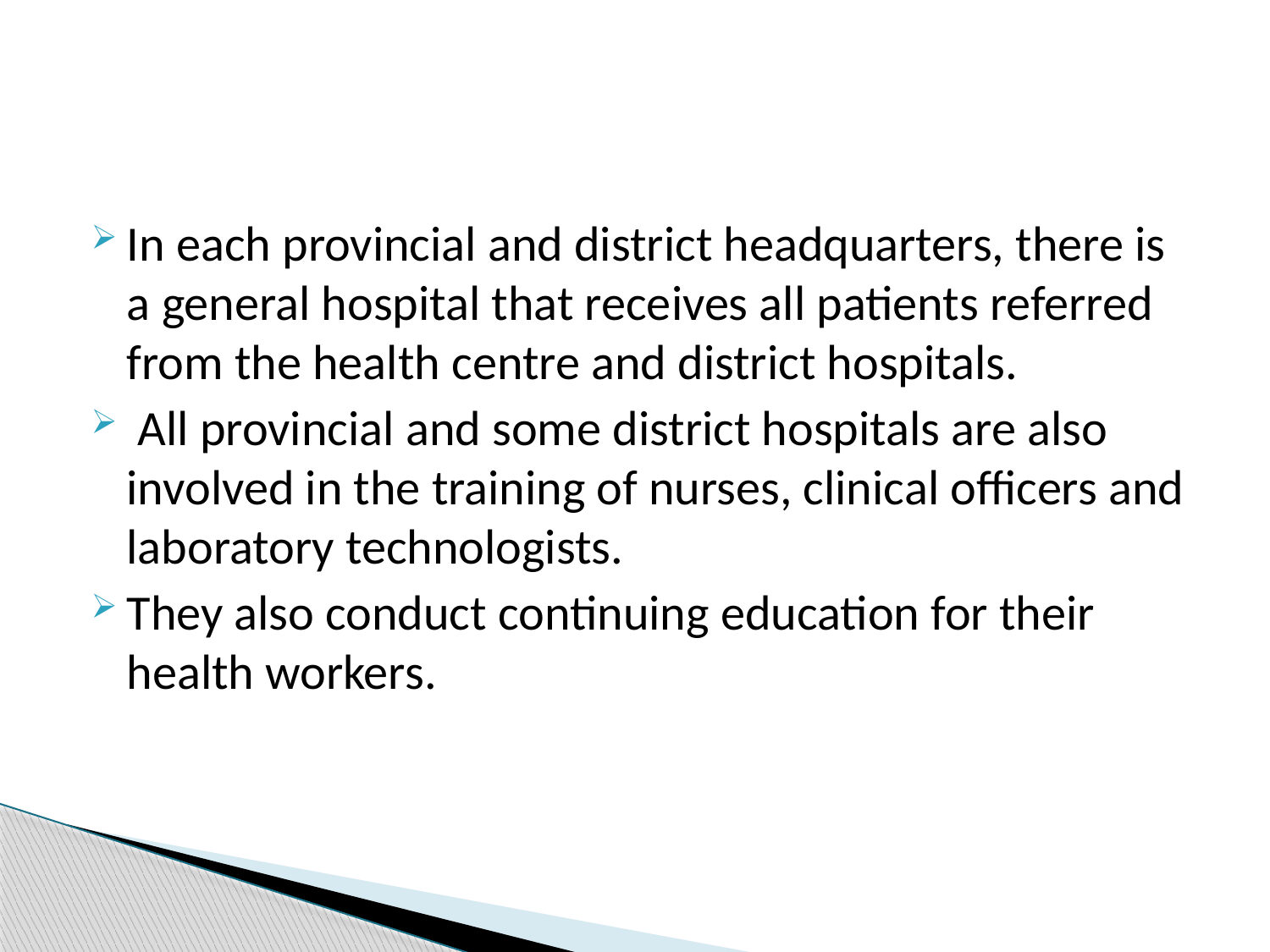

#
In each provincial and district headquarters, there is a general hospital that receives all patients referred from the health centre and district hospitals.
 All provincial and some district hospitals are also involved in the training of nurses, clinical officers and laboratory technologists.
They also conduct continuing education for their health workers.